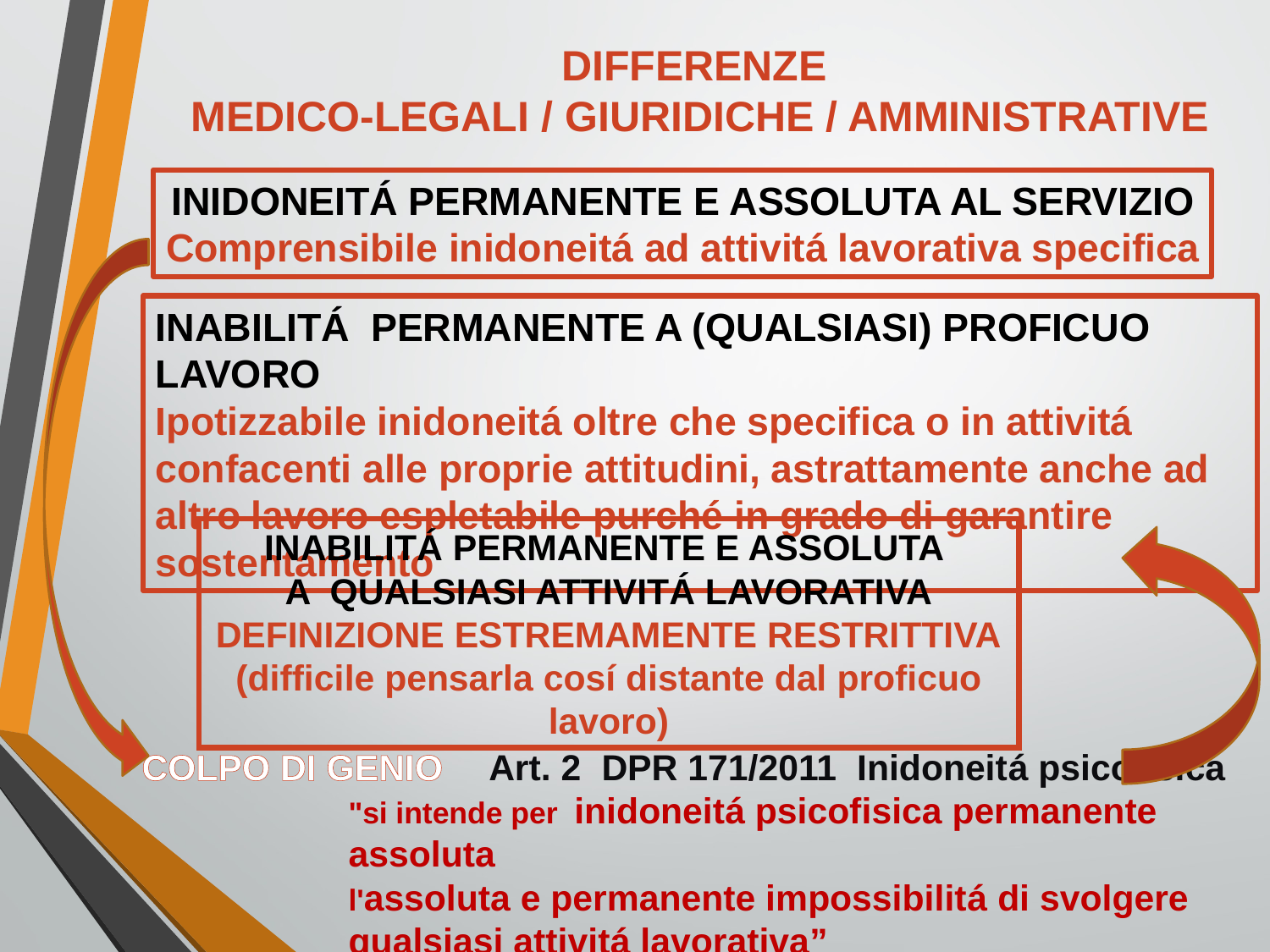

DIFFERENZE
MEDICO-LEGALI / GIURIDICHE / AMMINISTRATIVE
INIDONEITÁ PERMANENTE E ASSOLUTA AL SERVIZIO
Comprensibile inidoneitá ad attivitá lavorativa specifica

INABILITÁ  PERMANENTE A (QUALSIASI) PROFICUO LAVORO
Ipotizzabile inidoneitá oltre che specifica o in attivitá confacenti alle proprie attitudini, astrattamente anche ad altro lavoro espletabile purché in grado di garantire sostentamento
INABILITÁ PERMANENTE E ASSOLUTA
A  QUALSIASI ATTIVITÁ LAVORATIVA
DEFINIZIONE ESTREMAMENTE RESTRITTIVA
(difficile pensarla cosí distante dal proficuo lavoro)

COLPO DI GENIO
                 Art. 2  DPR 171/2011  Inidoneitá psicofisica
"si intende per  inidoneitá psicofisica permanente assoluta
l'assoluta e permanente impossibilitá di svolgere qualsiasi attivitá lavorativa”